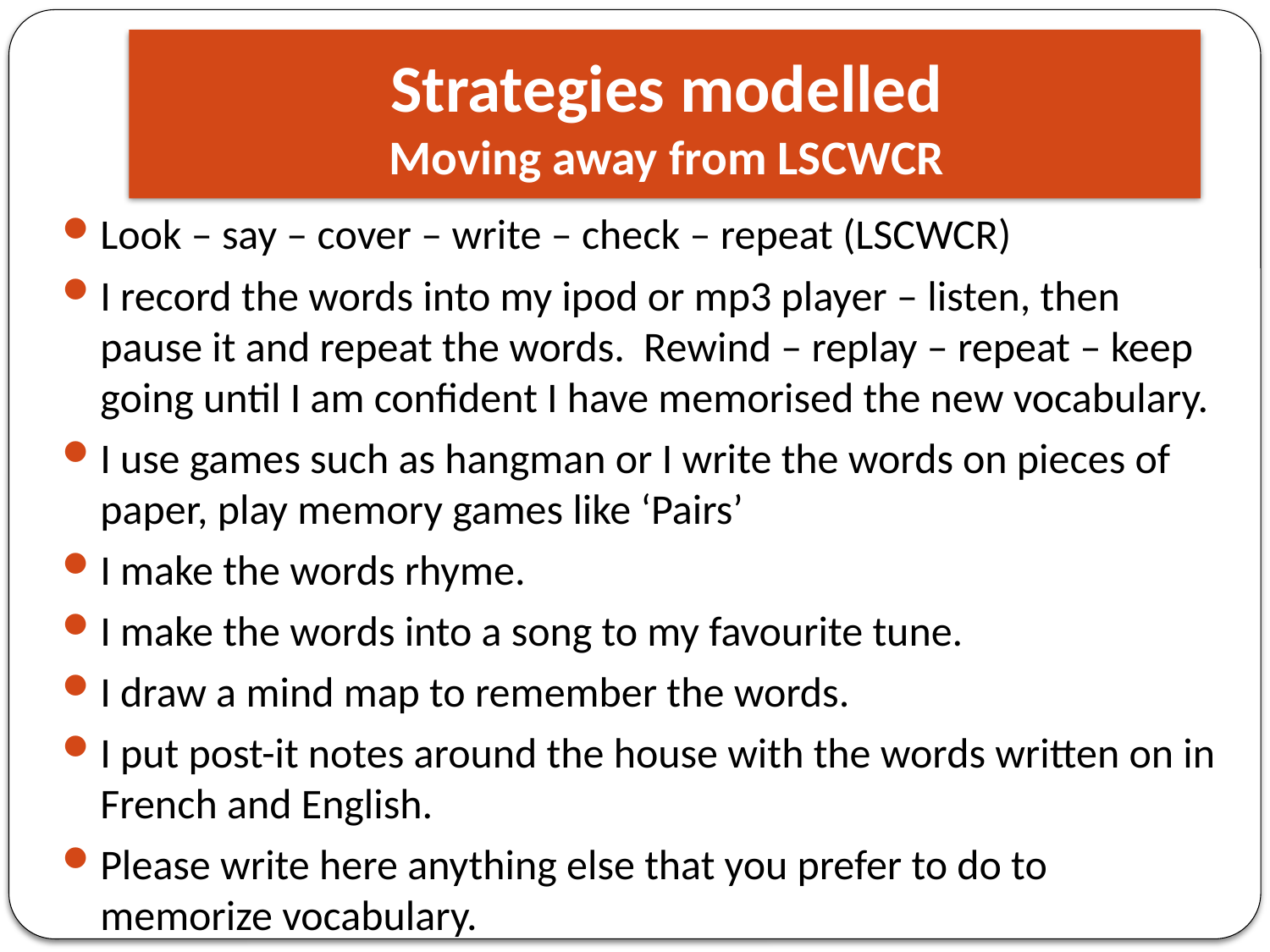

# Strategies modelled Moving away from LSCWCR
Look – say – cover – write – check – repeat (LSCWCR)
I record the words into my ipod or mp3 player – listen, then pause it and repeat the words.  Rewind – replay – repeat – keep going until I am confident I have memorised the new vocabulary.
I use games such as hangman or I write the words on pieces of paper, play memory games like ‘Pairs’
I make the words rhyme.
I make the words into a song to my favourite tune.
I draw a mind map to remember the words.
I put post-it notes around the house with the words written on in French and English.
Please write here anything else that you prefer to do to memorize vocabulary.